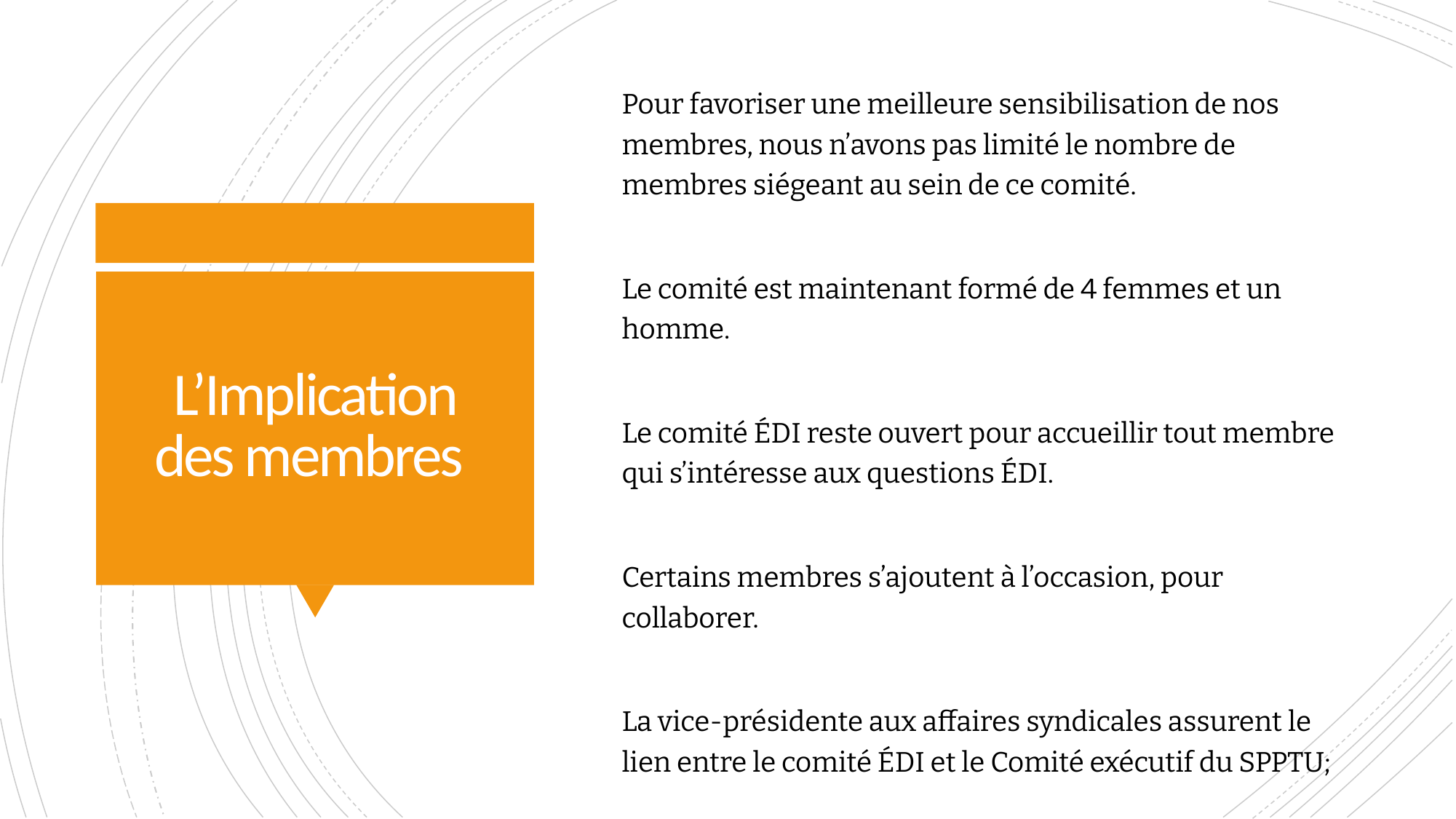

Pour favoriser une meilleure sensibilisation de nos membres, nous n’avons pas limité le nombre de membres siégeant au sein de ce comité.

Le comité est maintenant formé de 4 femmes et un homme.

Le comité ÉDI reste ouvert pour accueillir tout membre qui s’intéresse aux questions ÉDI.

Certains membres s’ajoutent à l’occasion, pour collaborer.

La vice-présidente aux affaires syndicales assurent le lien entre le comité ÉDI et le Comité exécutif du SPPTU;

# L’Implication des membres